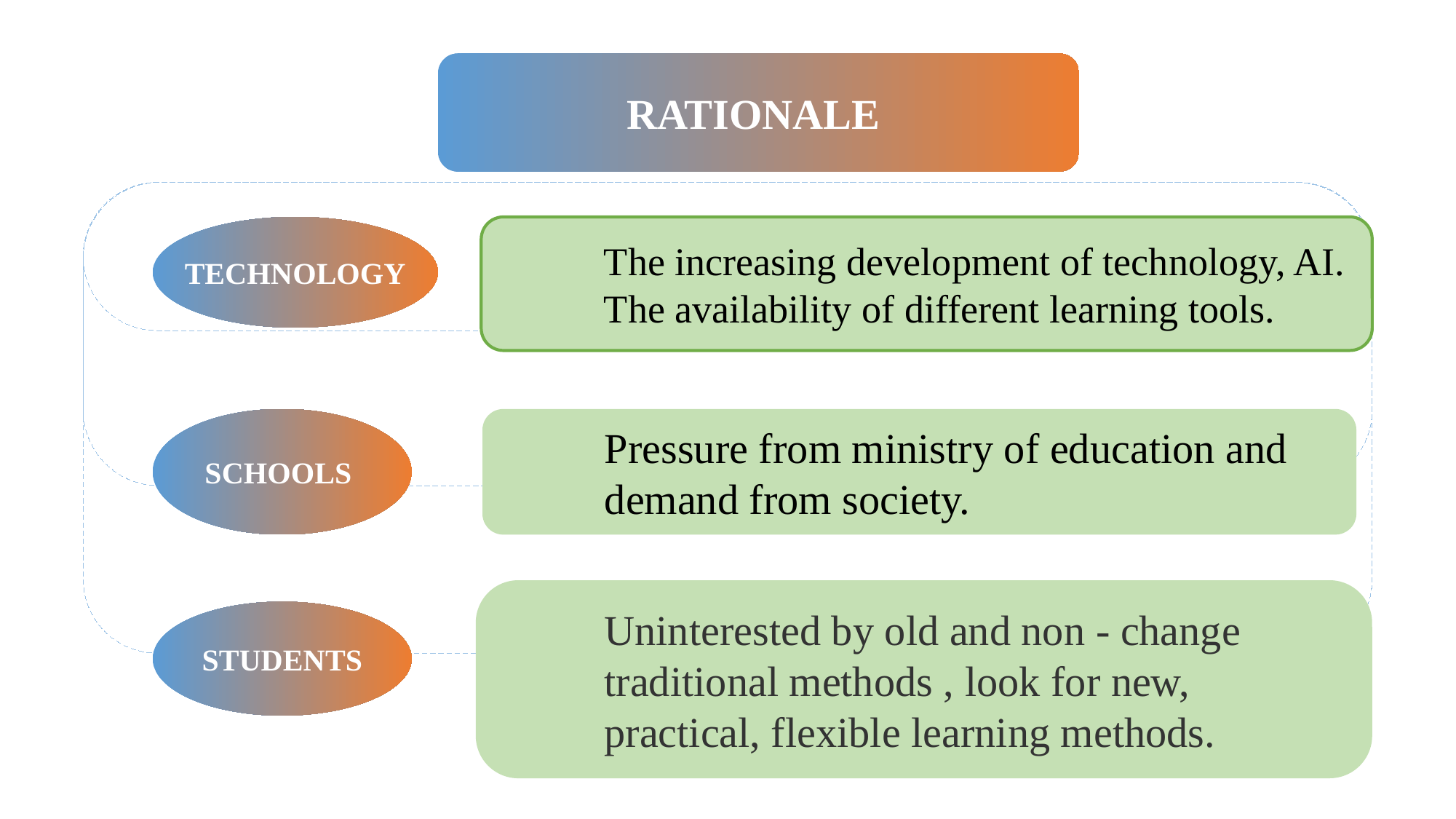

RATIONALE

TECHNOLOGY
The increasing development of technology, AI. The availability of different learning tools.
SCHOOLS
Pressure from ministry of education and demand from society.
Uninterested by old and non - change traditional methods , look for new, practical, flexible learning methods.
STUDENTS